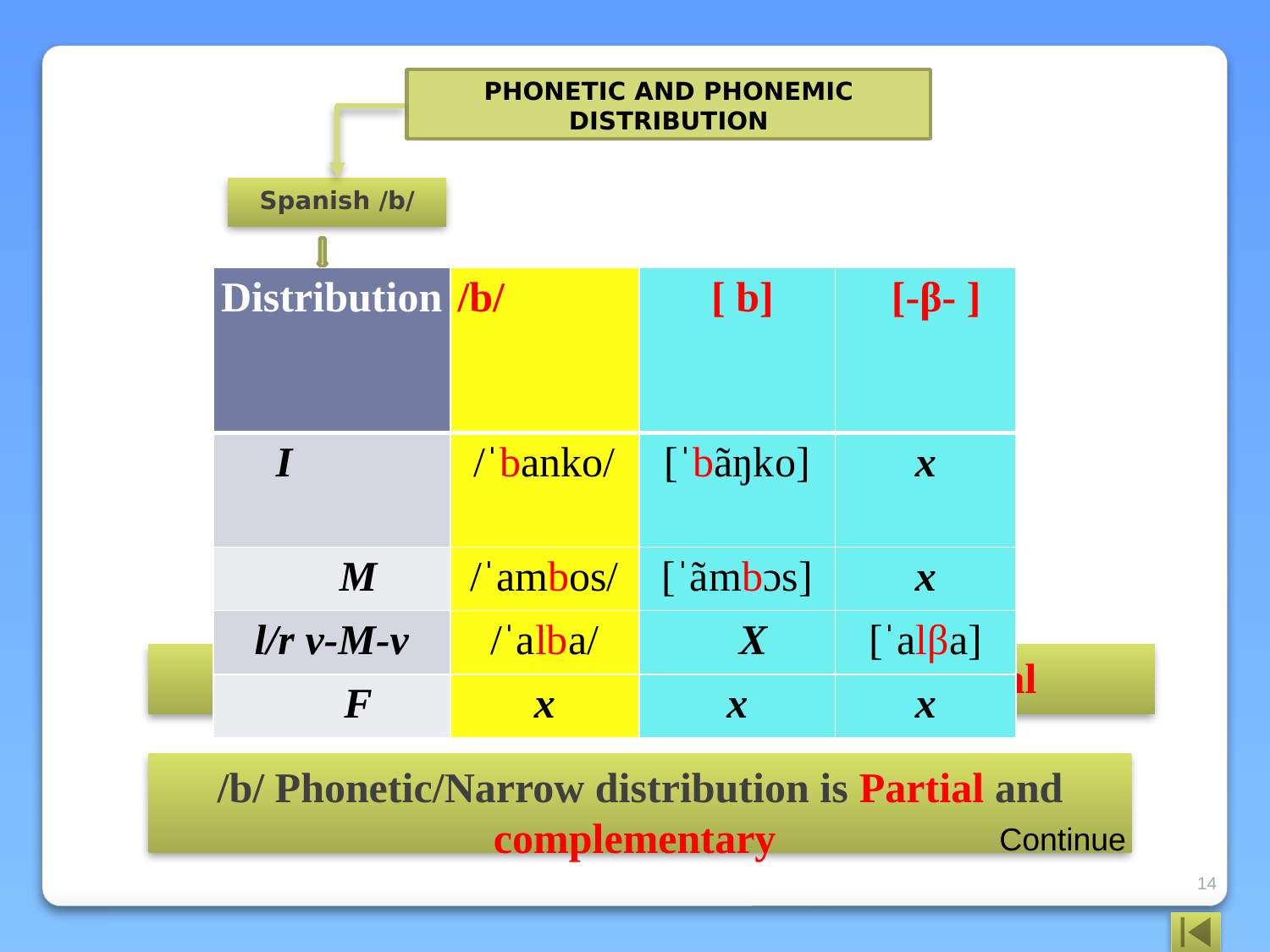

PHONETIC AND PHONEMIC DISTRIBUTION

Spanish /b/

| Distribution | /b/ | [ b] | [-β- ] |
| --- | --- | --- | --- |
| I | /ˈbanko/ | [ˈbãŋko] | x |
| M | /ˈambos/ | [ˈãmbɔs] | x |
| l/r v-M-v | /ˈalba/ | X | [ˈalβa] |
| F | x | x | x |

/b/ Phonemic/Broad distribution is  Partial

/b/ Phonetic/Narrow distribution is Partial and complementary
Continue
14